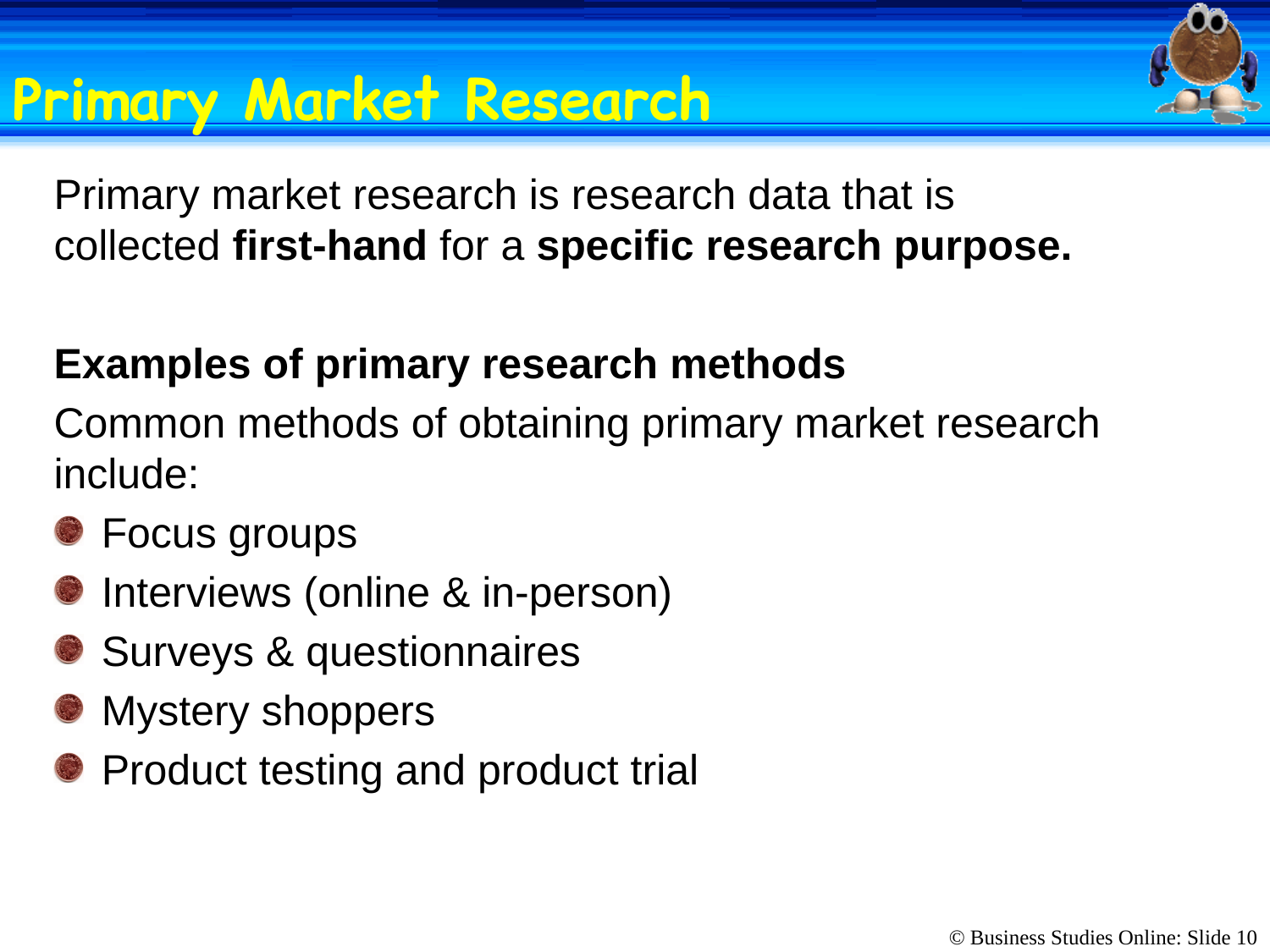

# Primary Market Research
Primary market research is research data that is collected first-hand for a specific research purpose.

Examples of primary research methods
Common methods of obtaining primary market research include:
Focus groups
Interviews (online & in-person)
Surveys & questionnaires
Mystery shoppers
Product testing and product trial